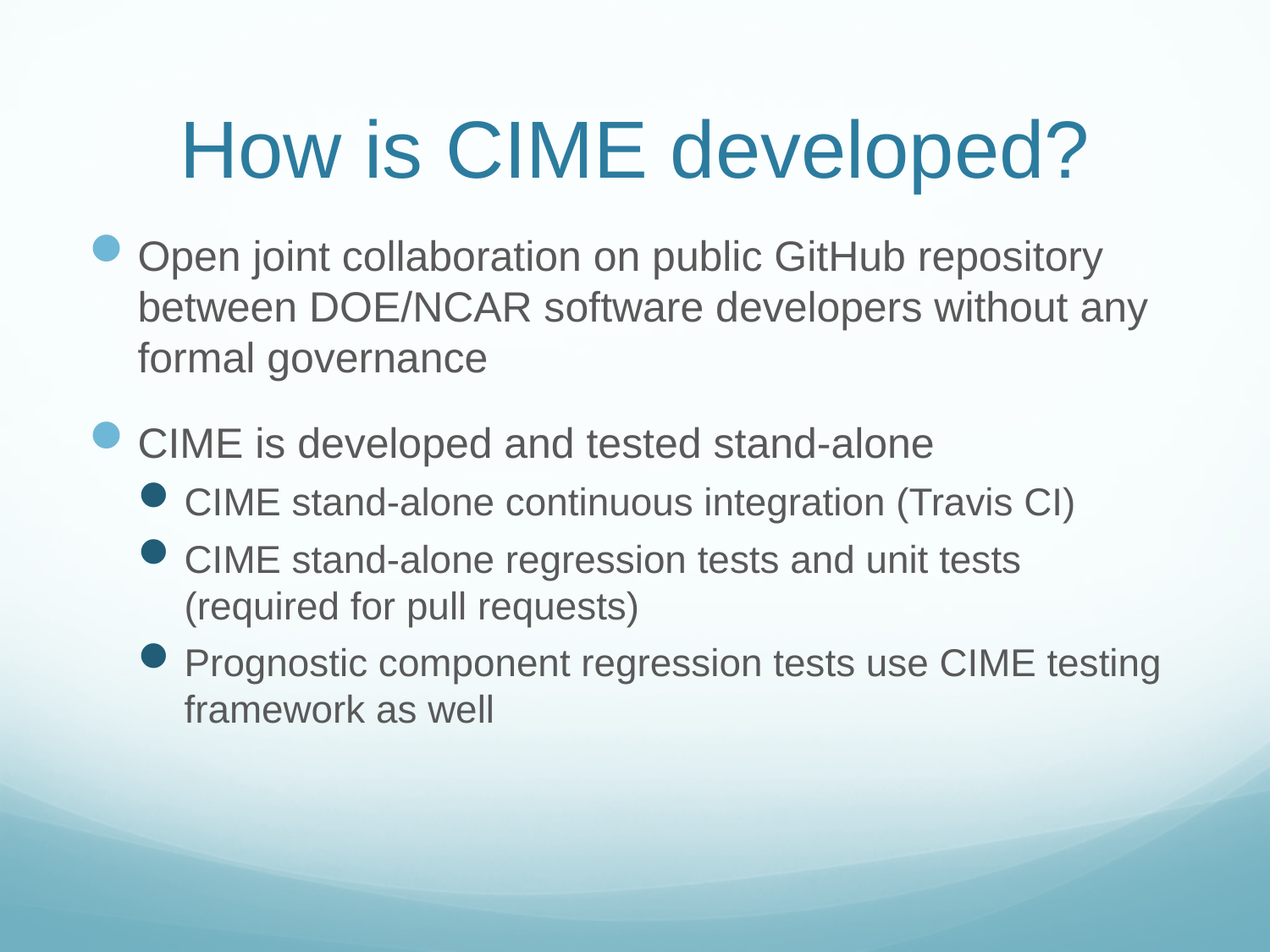

# How is CIME developed?
Open joint collaboration on public GitHub repository between DOE/NCAR software developers without any formal governance
CIME is developed and tested stand-alone
CIME stand-alone continuous integration (Travis CI)
CIME stand-alone regression tests and unit tests (required for pull requests)
Prognostic component regression tests use CIME testing framework as well